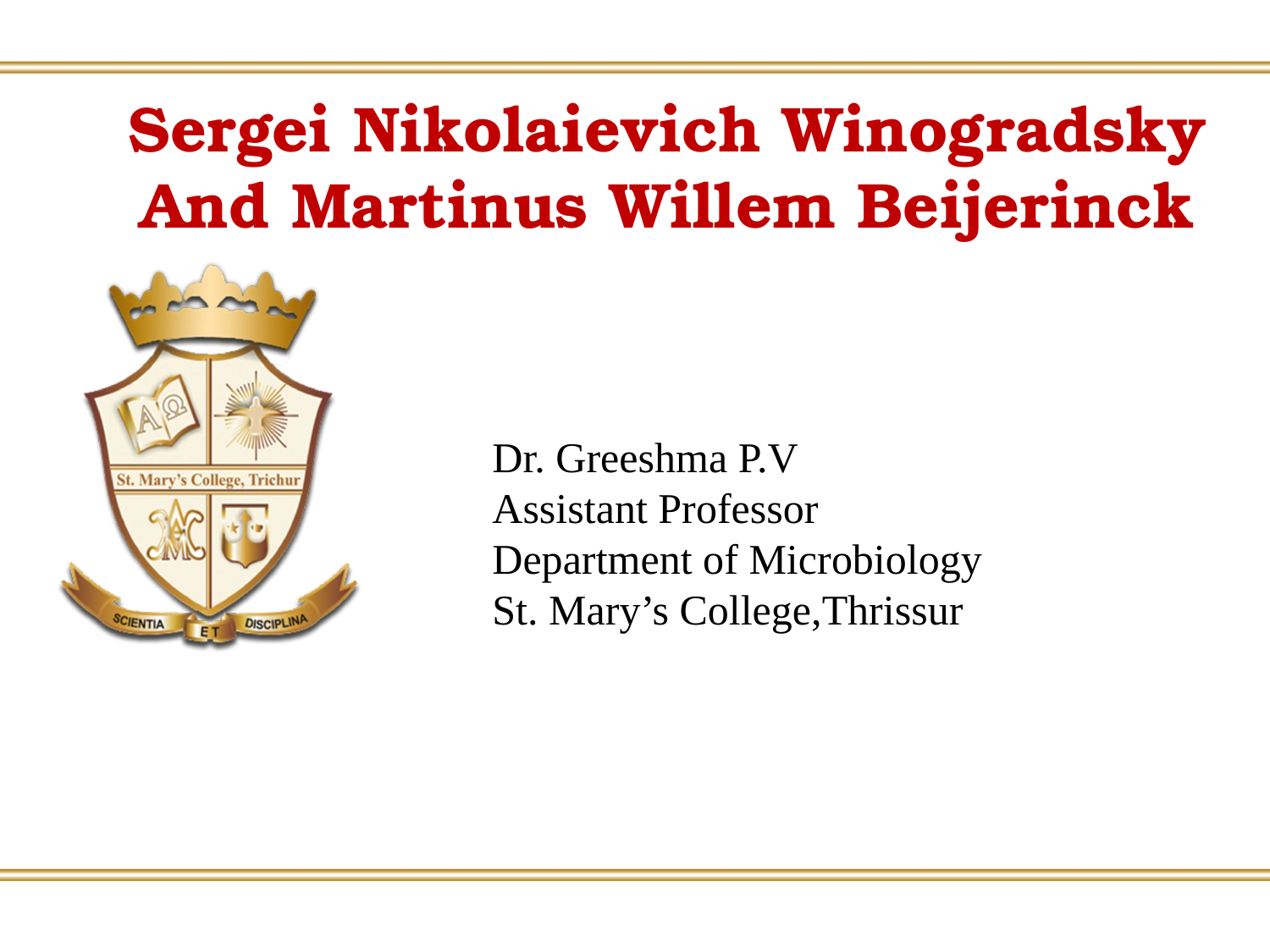

Sergei Nikolaievich Winogradsky And Martinus Willem Beijerinck
Dr. Greeshma P.V
Assistant Professor
Department of Microbiology
St. Mary’s College,Thrissur